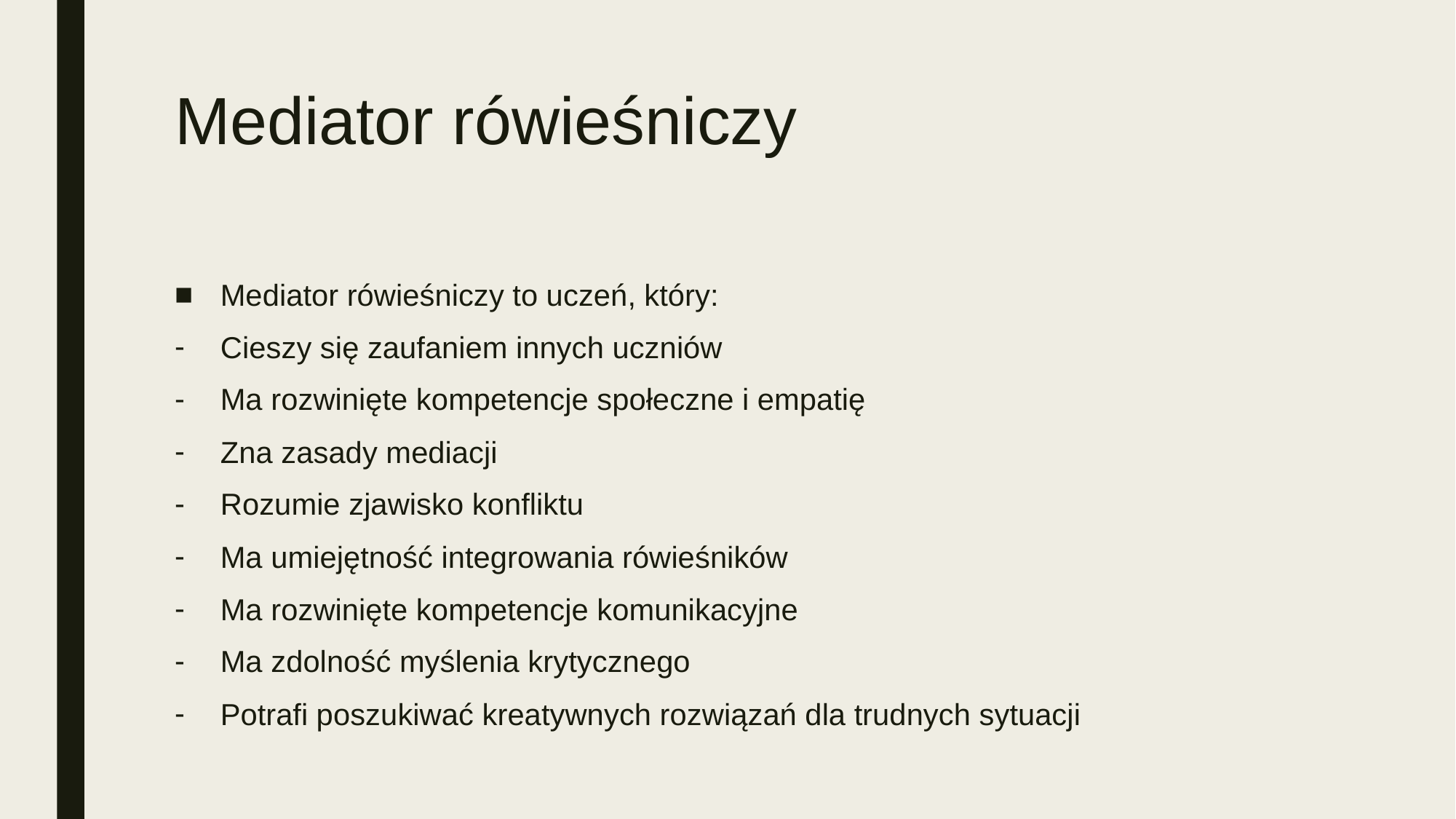

# Mediator rówieśniczy
Mediator rówieśniczy to uczeń, który:
Cieszy się zaufaniem innych uczniów
Ma rozwinięte kompetencje społeczne i empatię
Zna zasady mediacji
Rozumie zjawisko konfliktu
Ma umiejętność integrowania rówieśników
Ma rozwinięte kompetencje komunikacyjne
Ma zdolność myślenia krytycznego
Potrafi poszukiwać kreatywnych rozwiązań dla trudnych sytuacji